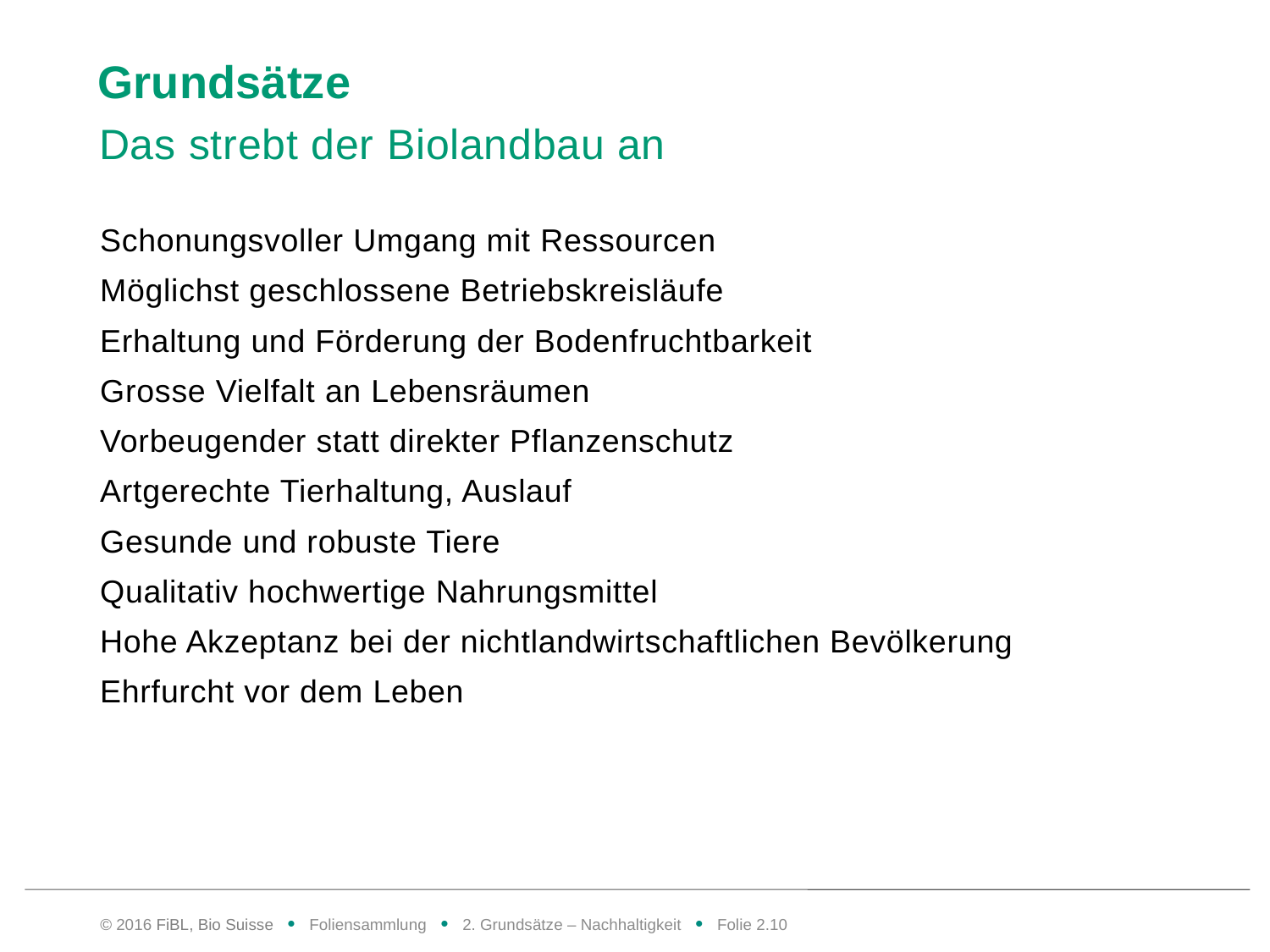

# Grundsätze
Das strebt der Biolandbau an
Schonungsvoller Umgang mit Ressourcen
Möglichst geschlossene Betriebskreisläufe
Erhaltung und Förderung der Bodenfruchtbarkeit
Grosse Vielfalt an Lebensräumen
Vorbeugender statt direkter Pflanzenschutz
Artgerechte Tierhaltung, Auslauf
Gesunde und robuste Tiere
Qualitativ hochwertige Nahrungsmittel
Hohe Akzeptanz bei der nichtlandwirtschaftlichen Bevölkerung
Ehrfurcht vor dem Leben

© 2016 FiBL, Bio Suisse   •   Foliensammlung   •   2. Grundsätze – Nachhaltigkeit   •   Folie 2.10